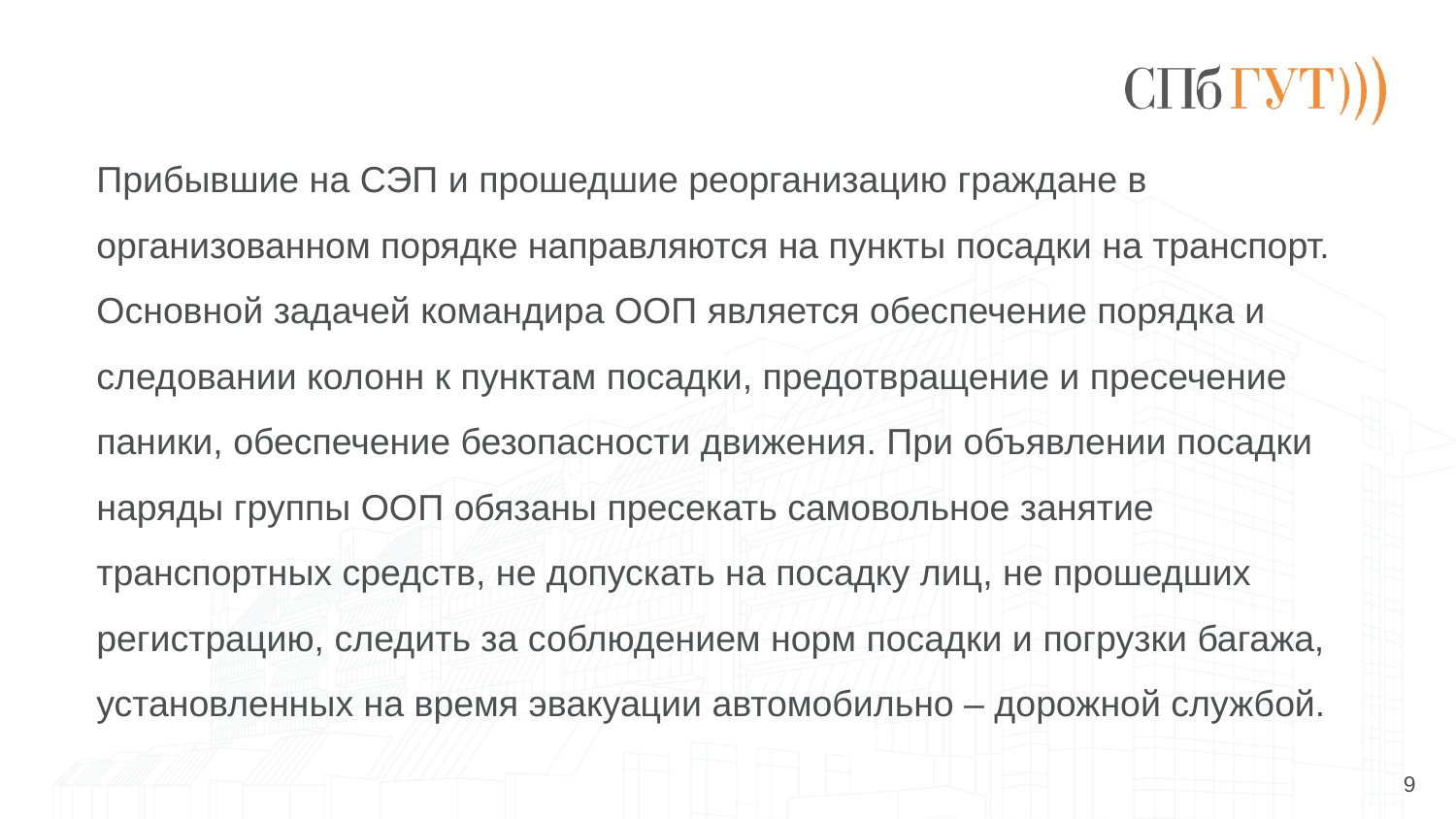

Прибывшие на СЭП и прошедшие реорганизацию граждане в организованном порядке направляются на пункты посадки на транспорт. Основной задачей командира ООП является обеспечение порядка и следовании колонн к пунктам посадки, предотвращение и пресечение паники, обеспечение безопасности движения. При объявлении посадки наряды группы ООП обязаны пресекать самовольное занятие транспортных средств, не допускать на посадку лиц, не прошедших регистрацию, следить за соблюдением норм посадки и погрузки багажа, установленных на время эвакуации автомобильно – дорожной службой.
9